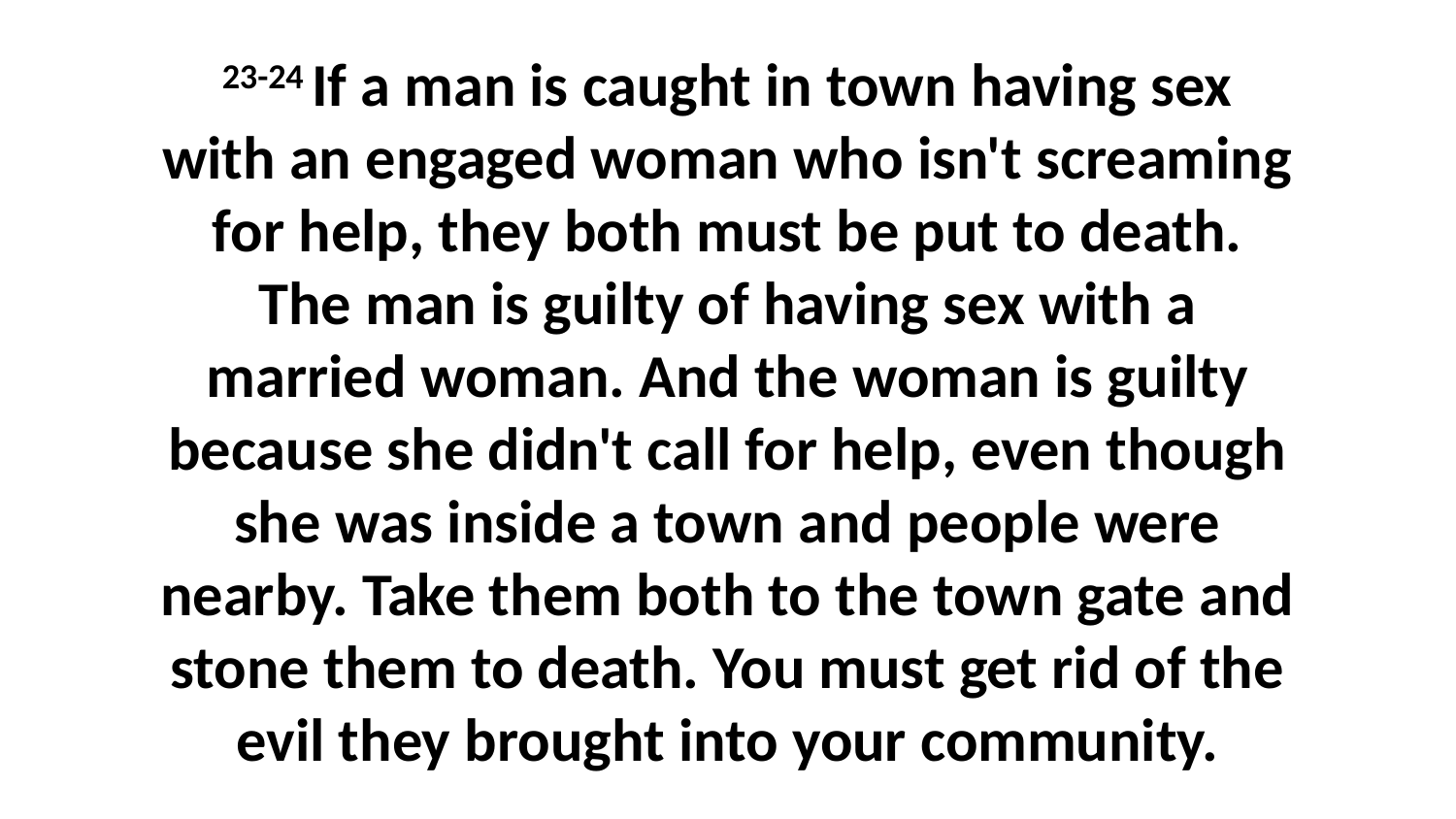

23-24 If a man is caught in town having sex with an engaged woman who isn't screaming for help, they both must be put to death. The man is guilty of having sex with a married woman. And the woman is guilty because she didn't call for help, even though she was inside a town and people were nearby. Take them both to the town gate and stone them to death. You must get rid of the evil they brought into your community.